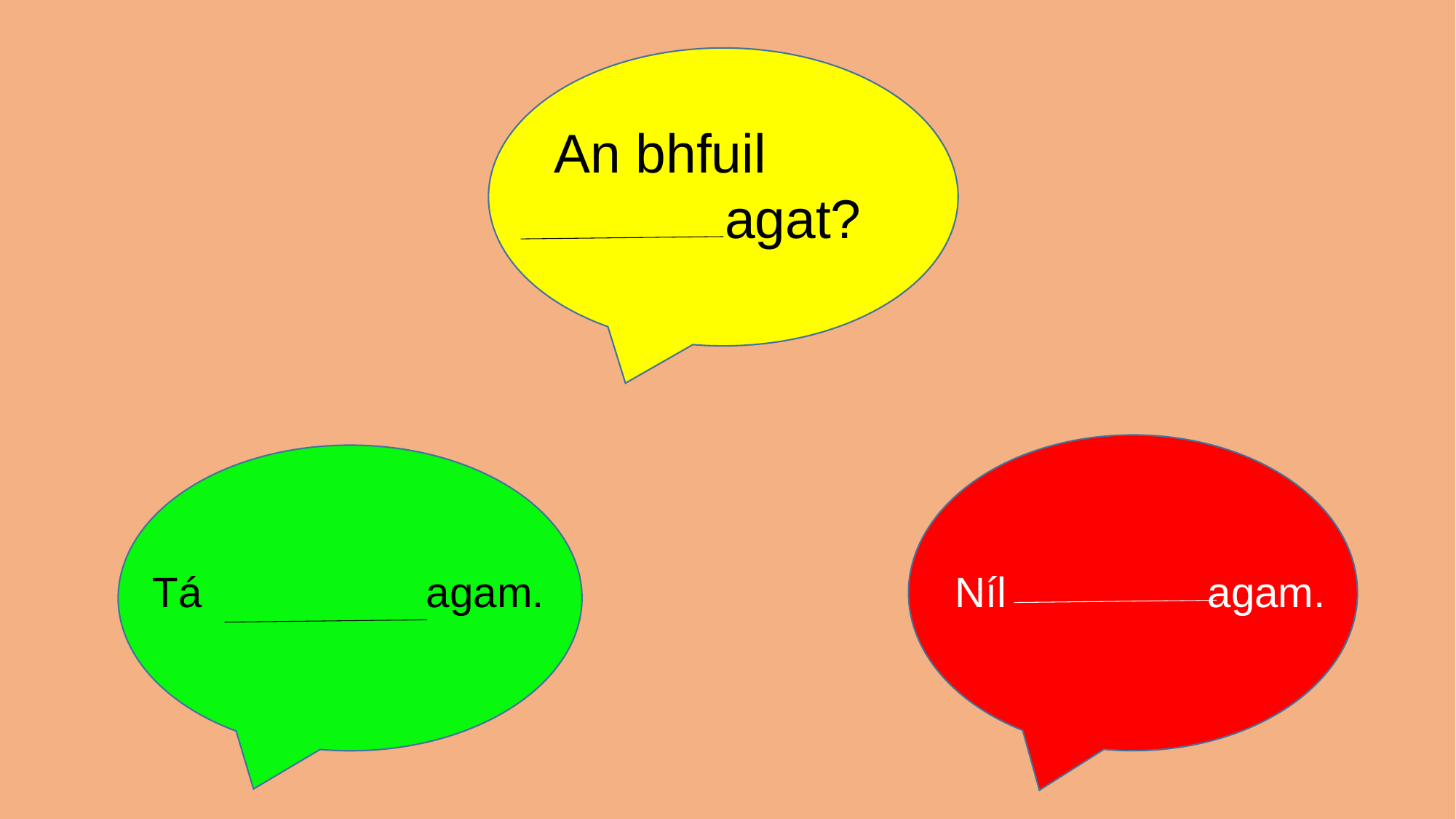

An bhfuil
                   agat?

Tá                   agam.
Níl                 agam.